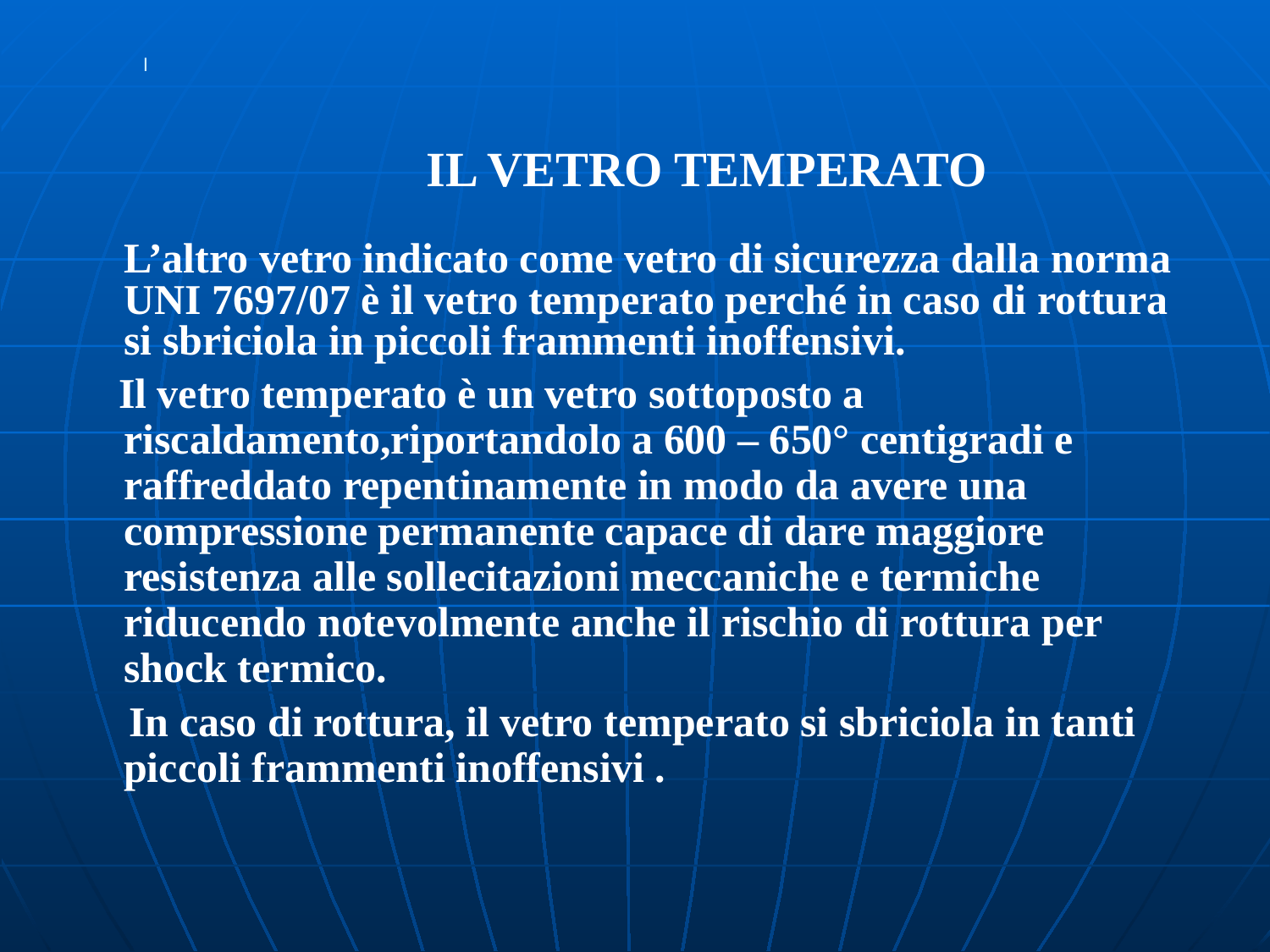

# I

			       IL VETRO TEMPERATO

	L’altro vetro indicato come vetro di sicurezza dalla norma UNI 7697/07 è il vetro temperato perché in caso di rottura si sbriciola in piccoli frammenti inoffensivi.
    Il vetro temperato è un vetro sottoposto a riscaldamento,riportandolo a 600 – 650° centigradi e raffreddato repentinamente in modo da avere una compressione permanente capace di dare maggiore resistenza alle sollecitazioni meccaniche e termiche riducendo notevolmente anche il rischio di rottura per shock termico.
     In caso di rottura, il vetro temperato si sbriciola in tanti piccoli frammenti inoffensivi .